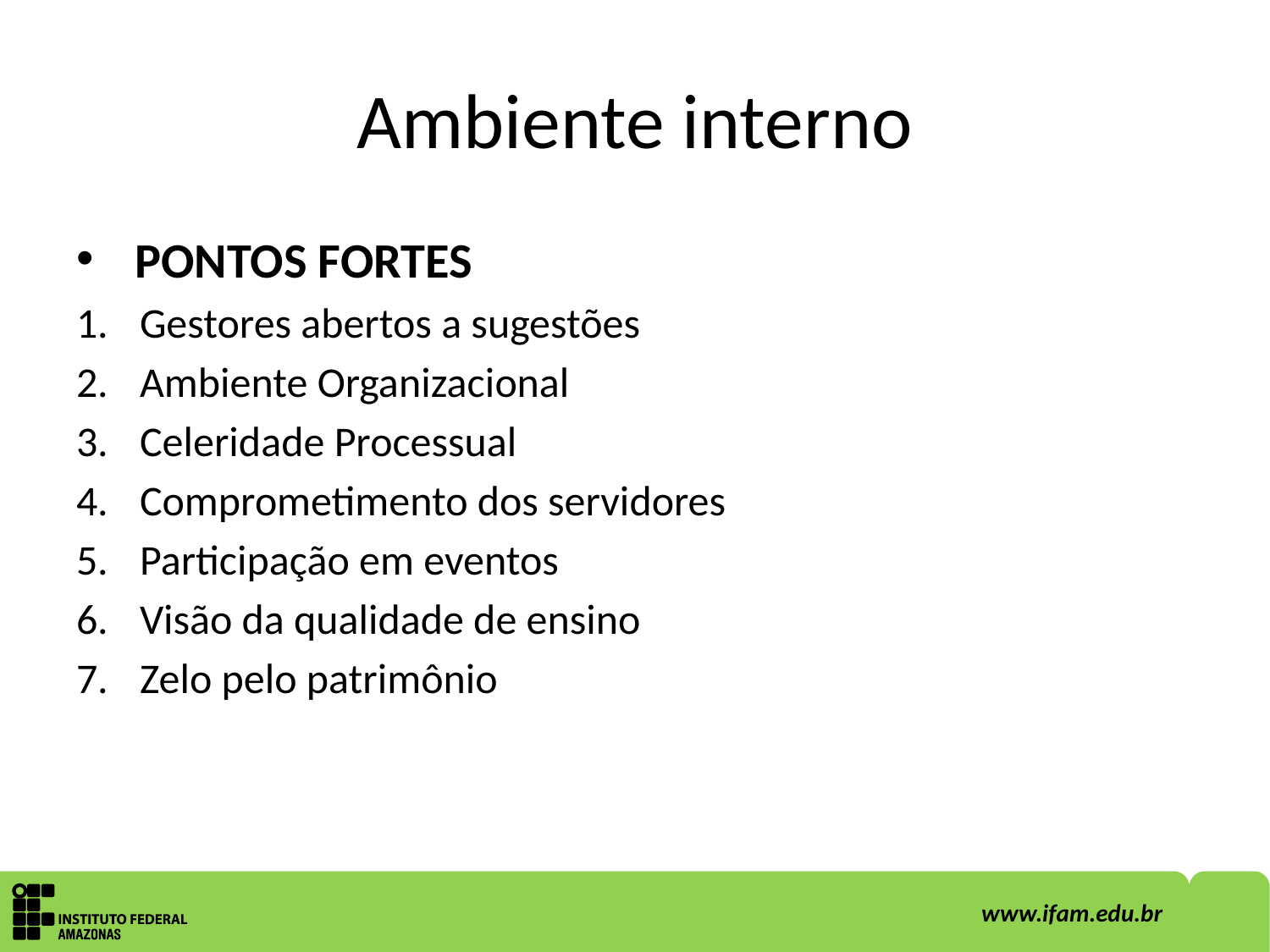

# Ambiente interno
 PONTOS FORTES
Gestores abertos a sugestões
Ambiente Organizacional
Celeridade Processual
Comprometimento dos servidores
Participação em eventos
Visão da qualidade de ensino
Zelo pelo patrimônio

2

www.ifam.edu.br